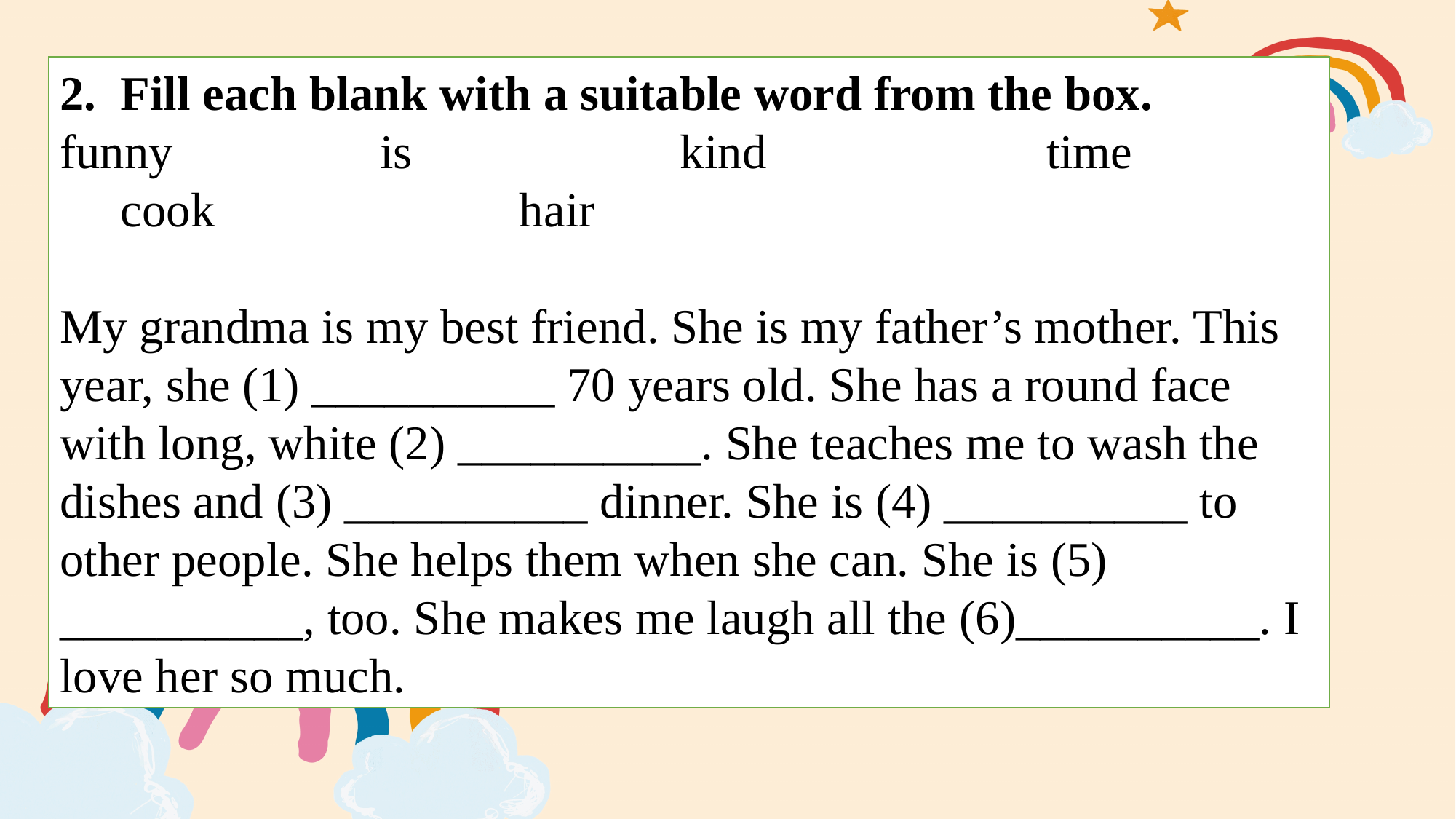

2.  Fill each blank with a suitable word from the box.
funny                 is                      kind                       time                     cook                         hair

My grandma is my best friend. She is my father’s mother. This year, she (1) __________ 70 years old. She has a round face with long, white (2) __________. She teaches me to wash the dishes and (3) __________ dinner. She is (4) __________ to other people. She helps them when she can. She is (5) __________, too. She makes me laugh all the (6)__________. I love her so much.